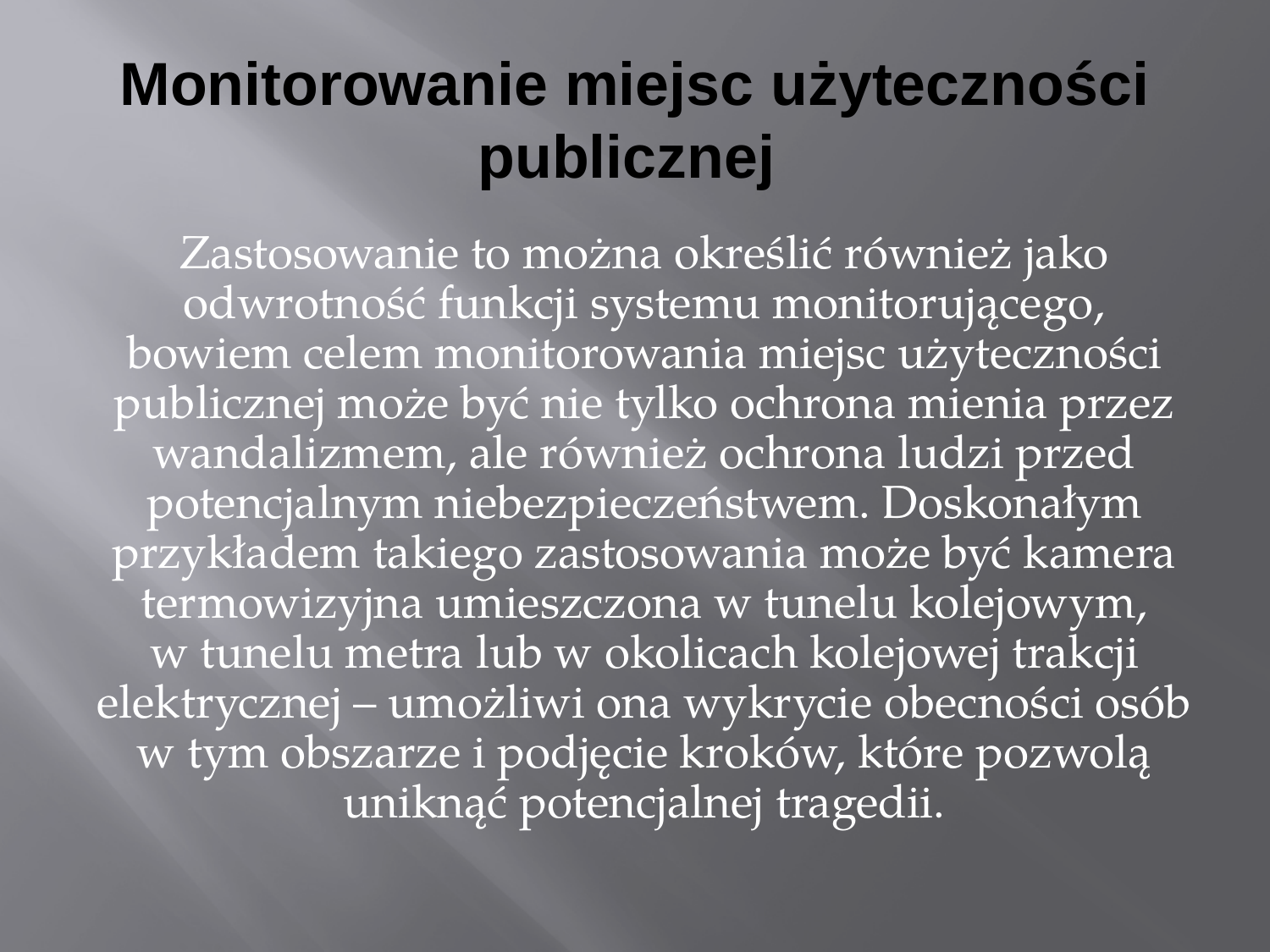

# Monitorowanie miejsc użyteczności publicznej
Zastosowanie to można określić również jako odwrotność funkcji systemu monitorującego, bowiem celem monitorowania miejsc użyteczności publicznej może być nie tylko ochrona mienia przez wandalizmem, ale również ochrona ludzi przed potencjalnym niebezpieczeństwem. Doskonałym przykładem takiego zastosowania może być kamera termowizyjna umieszczona w tunelu kolejowym,
w tunelu metra lub w okolicach kolejowej trakcji elektrycznej – umożliwi ona wykrycie obecności osób
w tym obszarze i podjęcie kroków, które pozwolą uniknąć potencjalnej tragedii.